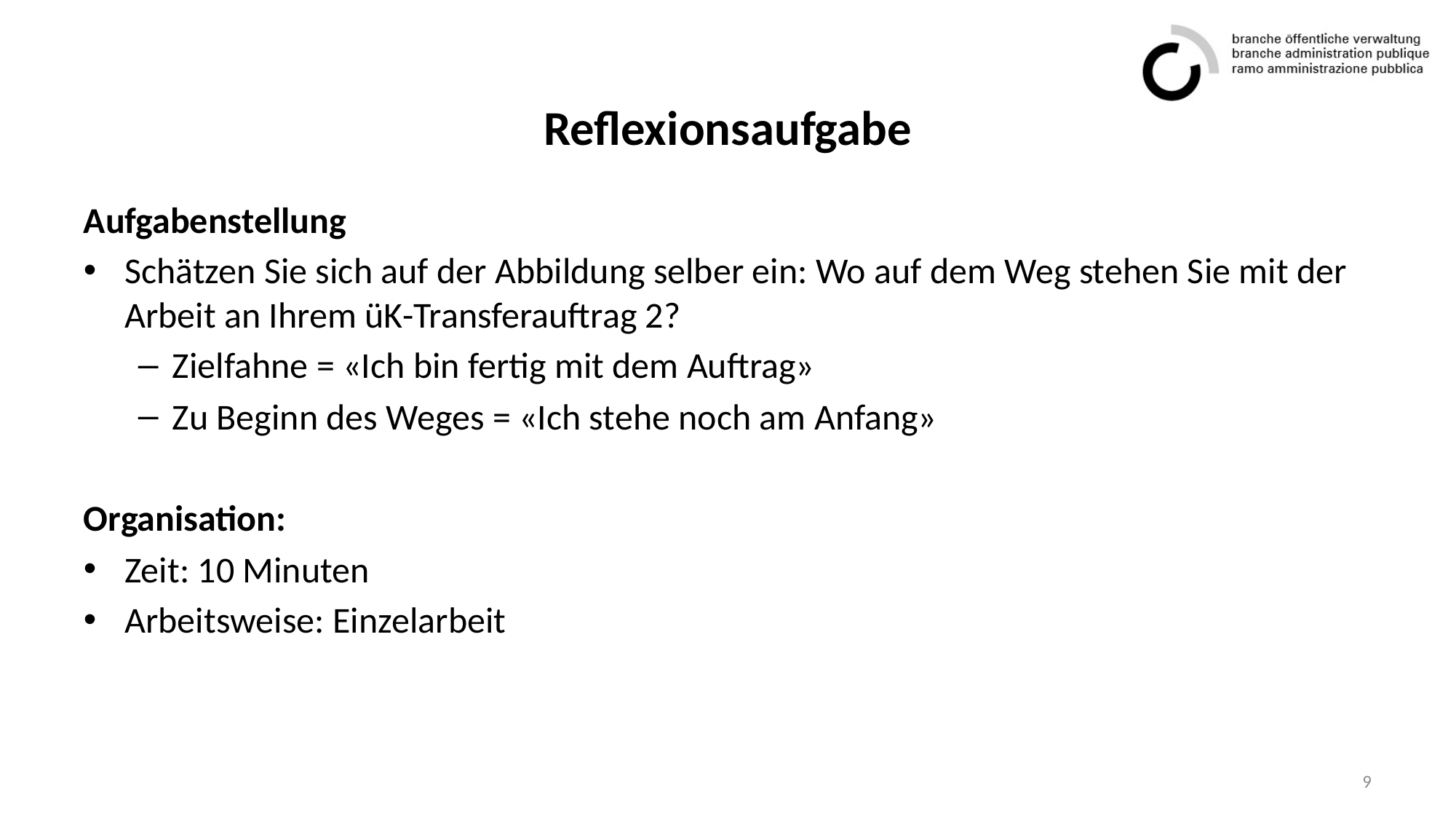

# Reflexionsaufgabe
Aufgabenstellung
Schätzen Sie sich auf der Abbildung selber ein: Wo auf dem Weg stehen Sie mit der Arbeit an Ihrem üK-Transferauftrag 2?
Zielfahne = «Ich bin fertig mit dem Auftrag»
Zu Beginn des Weges = «Ich stehe noch am Anfang»

Organisation:
Zeit: 10 Minuten
Arbeitsweise: Einzelarbeit

9